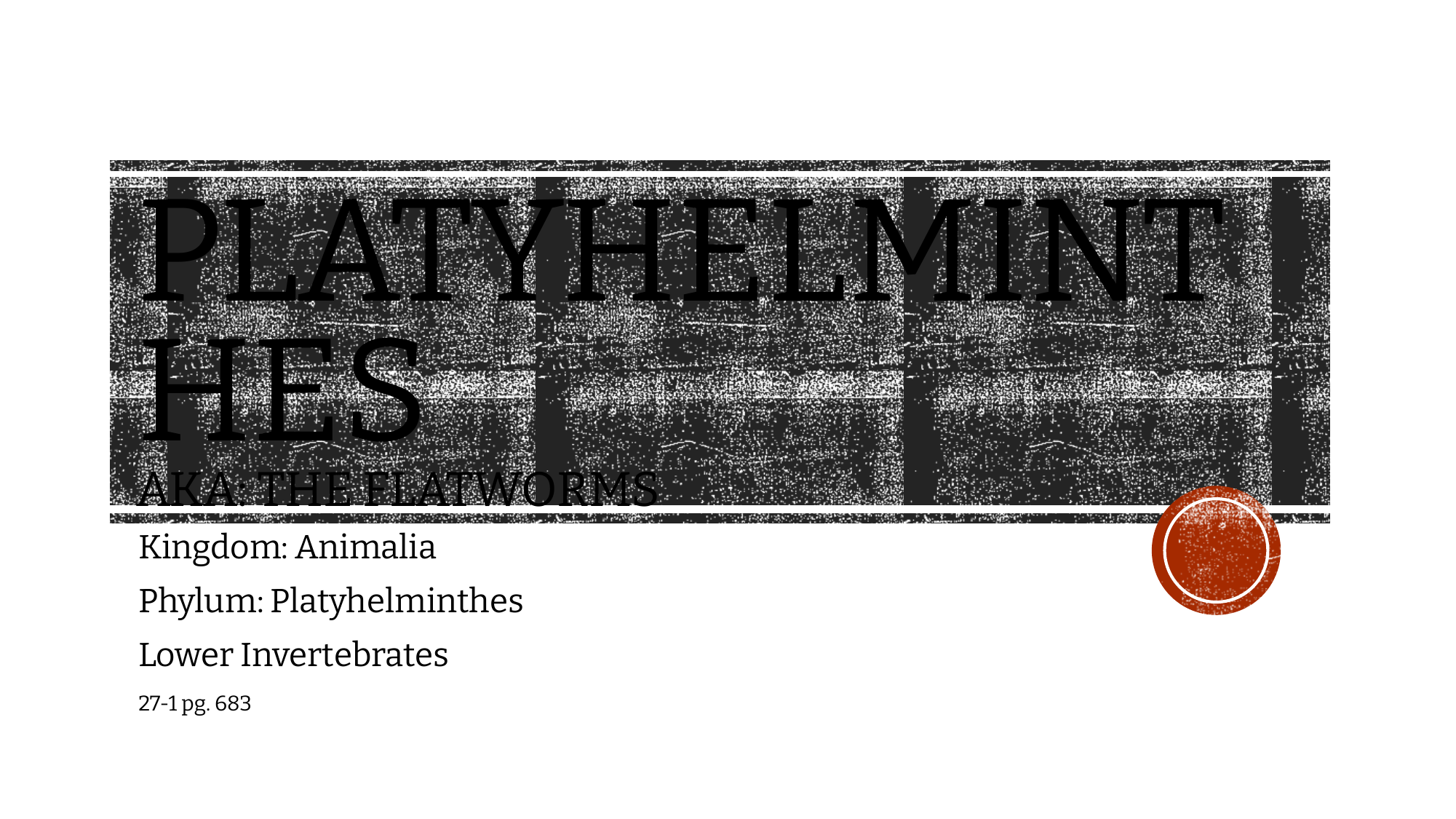

# PlatyHelminthes AKA: The Flatworms
Kingdom: Animalia
Phylum: Platyhelminthes
Lower Invertebrates
27-1 pg. 683